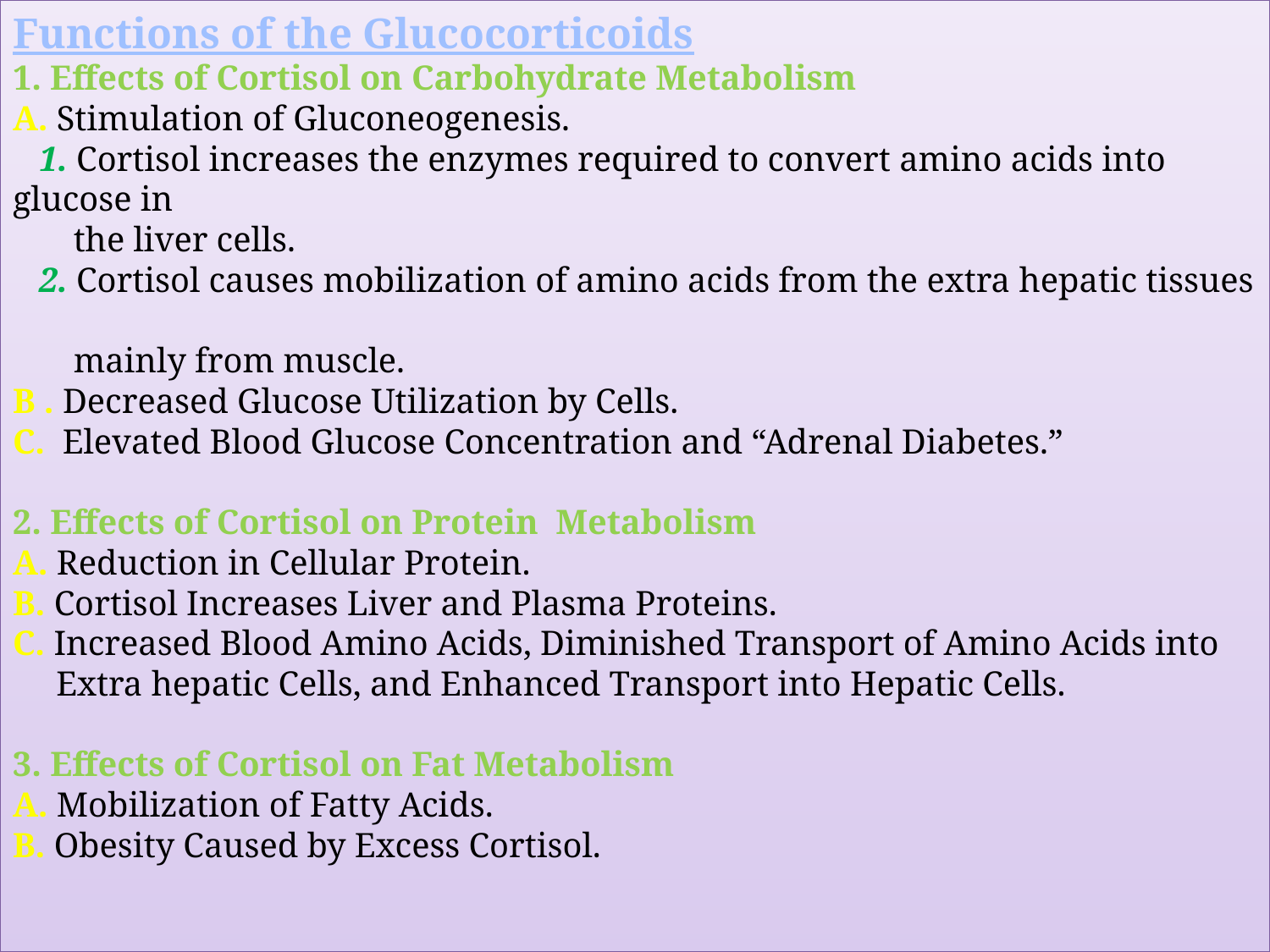

# Functions of the Glucocorticoids 1. Effects of Cortisol on Carbohydrate Metabolism A. Stimulation of Gluconeogenesis. 1. Cortisol increases the enzymes required to convert amino acids into glucose in the liver cells. 2. Cortisol causes mobilization of amino acids from the extra hepatic tissues mainly from muscle. B . Decreased Glucose Utilization by Cells. C.  Elevated Blood Glucose Concentration and “Adrenal Diabetes.” 2. Effects of Cortisol on Protein  Metabolism A. Reduction in Cellular Protein. B. Cortisol Increases Liver and Plasma Proteins. C. Increased Blood Amino Acids, Diminished Transport of Amino Acids into Extra hepatic Cells, and Enhanced Transport into Hepatic Cells. 3. Effects of Cortisol on Fat Metabolism A. Mobilization of Fatty Acids. B. Obesity Caused by Excess Cortisol.